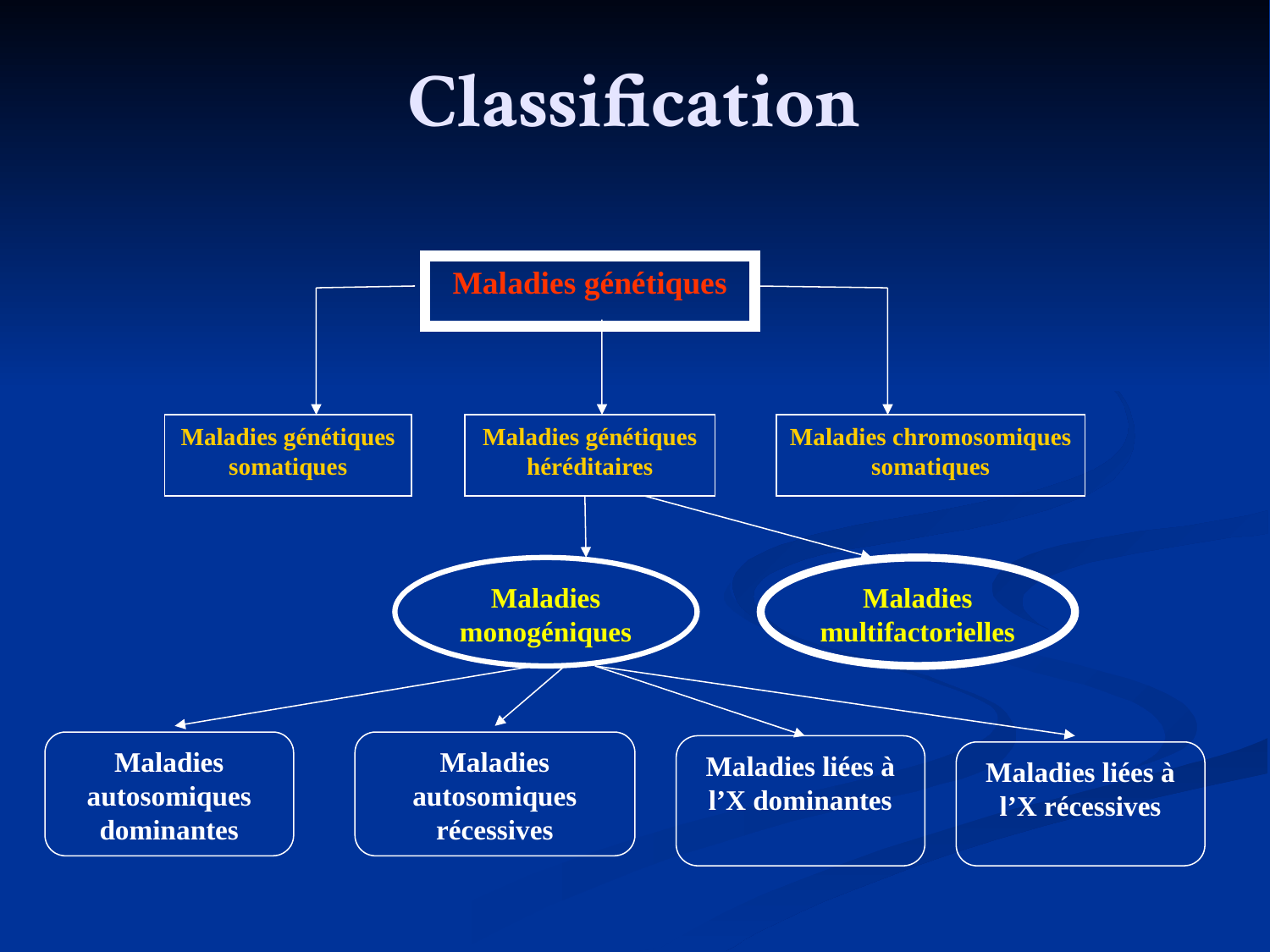

# Classification
Maladies génétiques

Maladies génétiques
somatiques
Maladies génétiques
héréditaires
Maladies chromosomiques
somatiques

Maladies monogéniques
Maladies multifactorielles

Maladies autosomiques dominantes
Maladies autosomiques récessives
Maladies liées à l’X dominantes
Maladies liées à l’X récessives